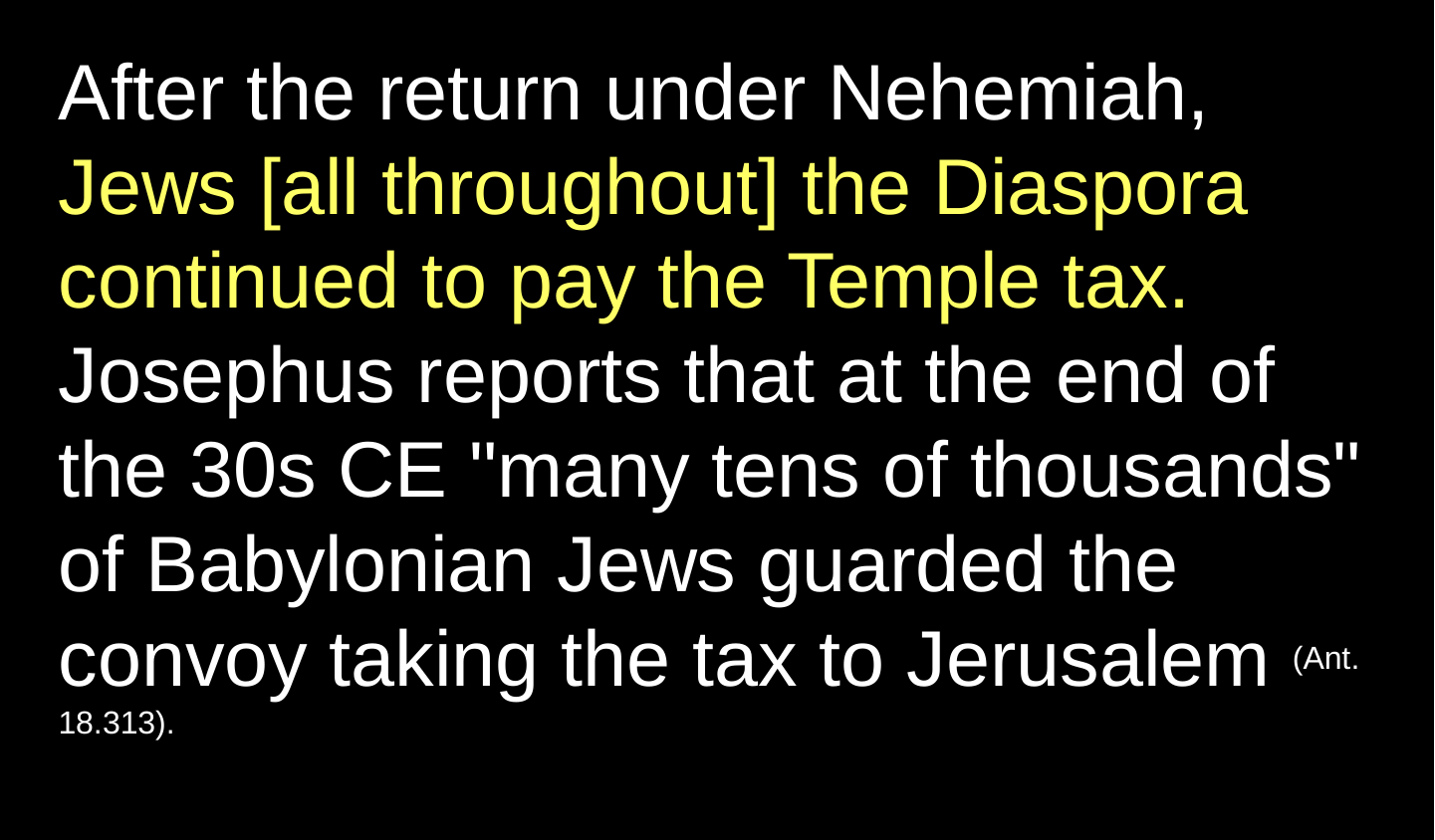

After the return under Nehemiah, Jews [all throughout] the Diaspora continued to pay the Temple tax. Josephus reports that at the end of the 30s CE "many tens of thousands" of Babylonian Jews guarded the convoy taking the tax to Jerusalem (Ant. 18.313).